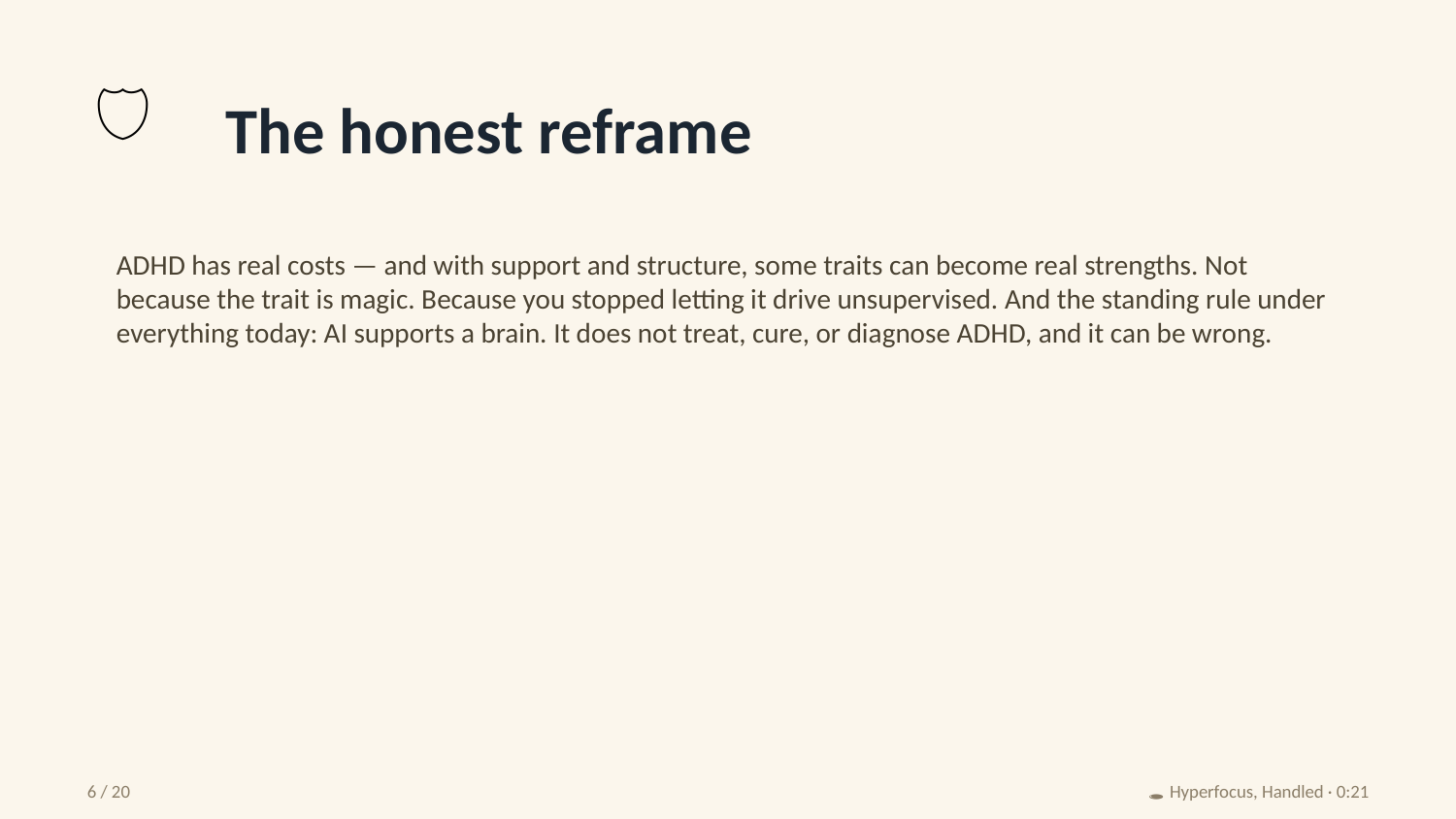

🛡️
The honest reframe
ADHD has real costs — and with support and structure, some traits can become real strengths. Not because the trait is magic. Because you stopped letting it drive unsupervised. And the standing rule under everything today: AI supports a brain. It does not treat, cure, or diagnose ADHD, and it can be wrong.
6 / 20
🕳️ Hyperfocus, Handled · 0:21